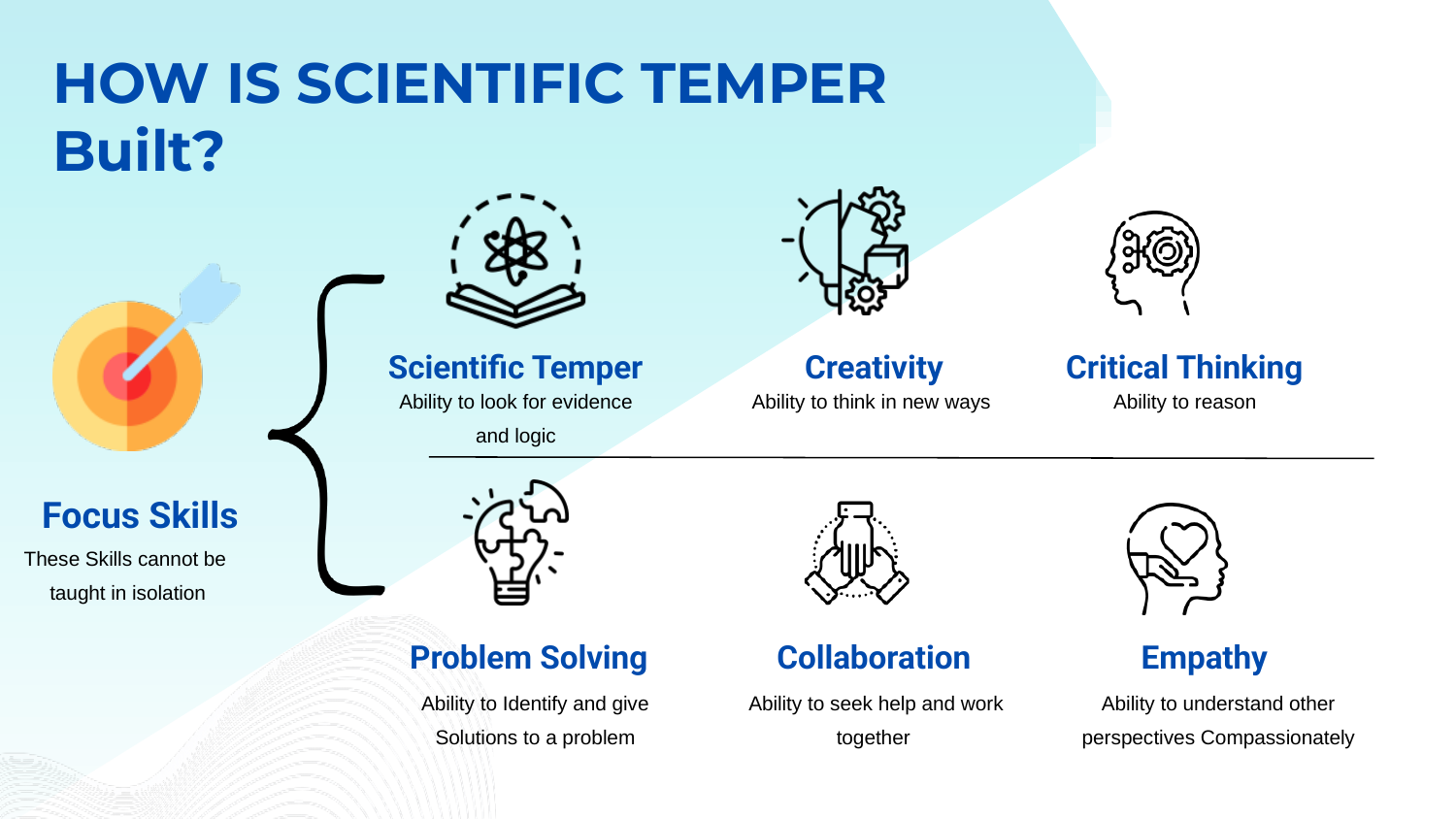

HOW IS SCIENTIFIC TEMPER Built?

Scientific Temper

Creativity

Critical Thinking

Ability to look for evidence and logic
Ability to think in new ways
Ability to reason
Focus Skills
These Skills cannot be
 taught in isolation

Problem Solving

Collaboration

Empathy
Ability to Identify and give Solutions to a problem
Ability to seek help and work together
Ability to understand other perspectives Compassionately